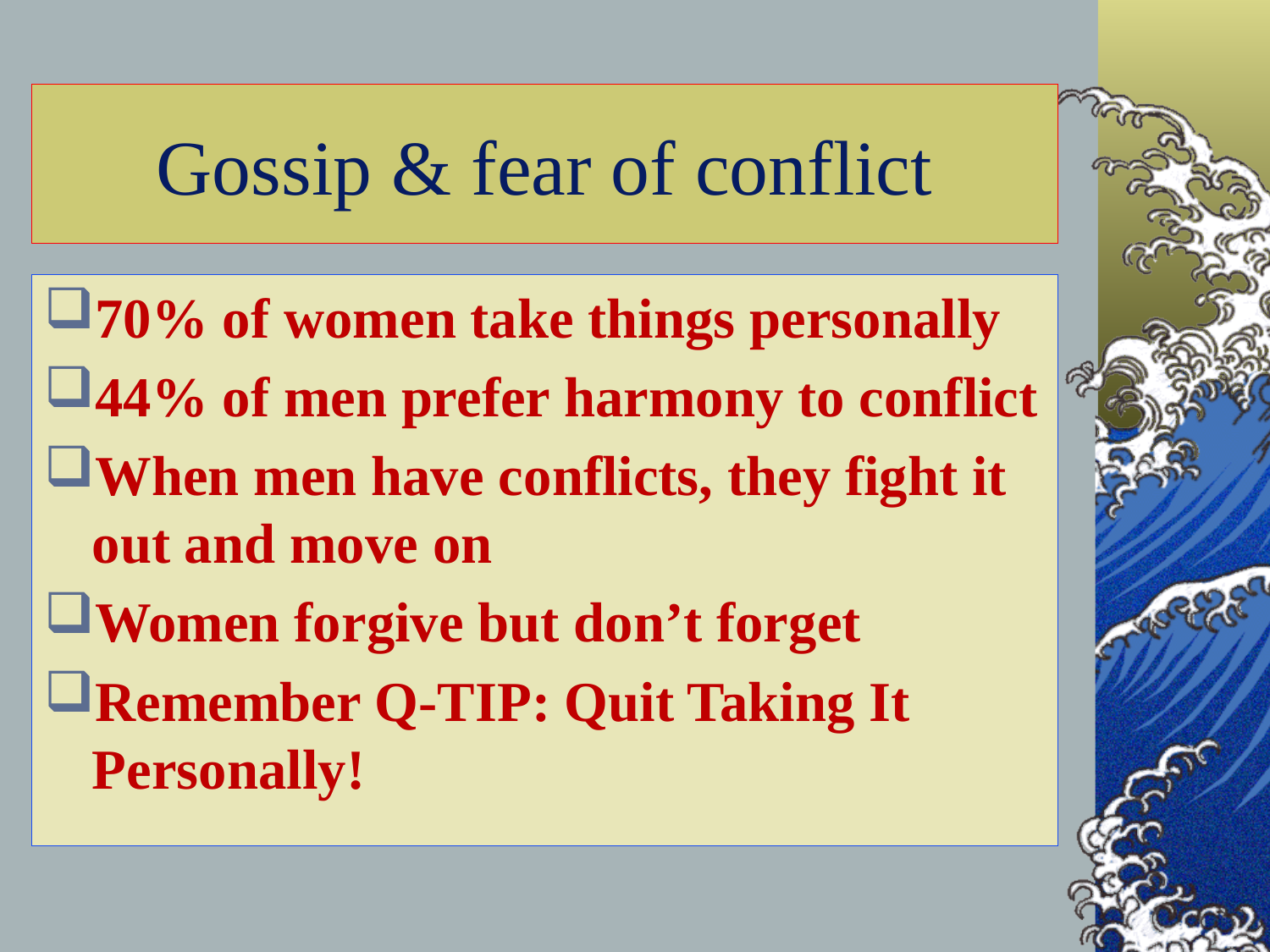

# Gossip & fear of conflict
70% of women take things personally
44% of men prefer harmony to conflict
When men have conflicts, they fight it out and move on
Women forgive but don’t forget
Remember Q-TIP: Quit Taking It Personally!